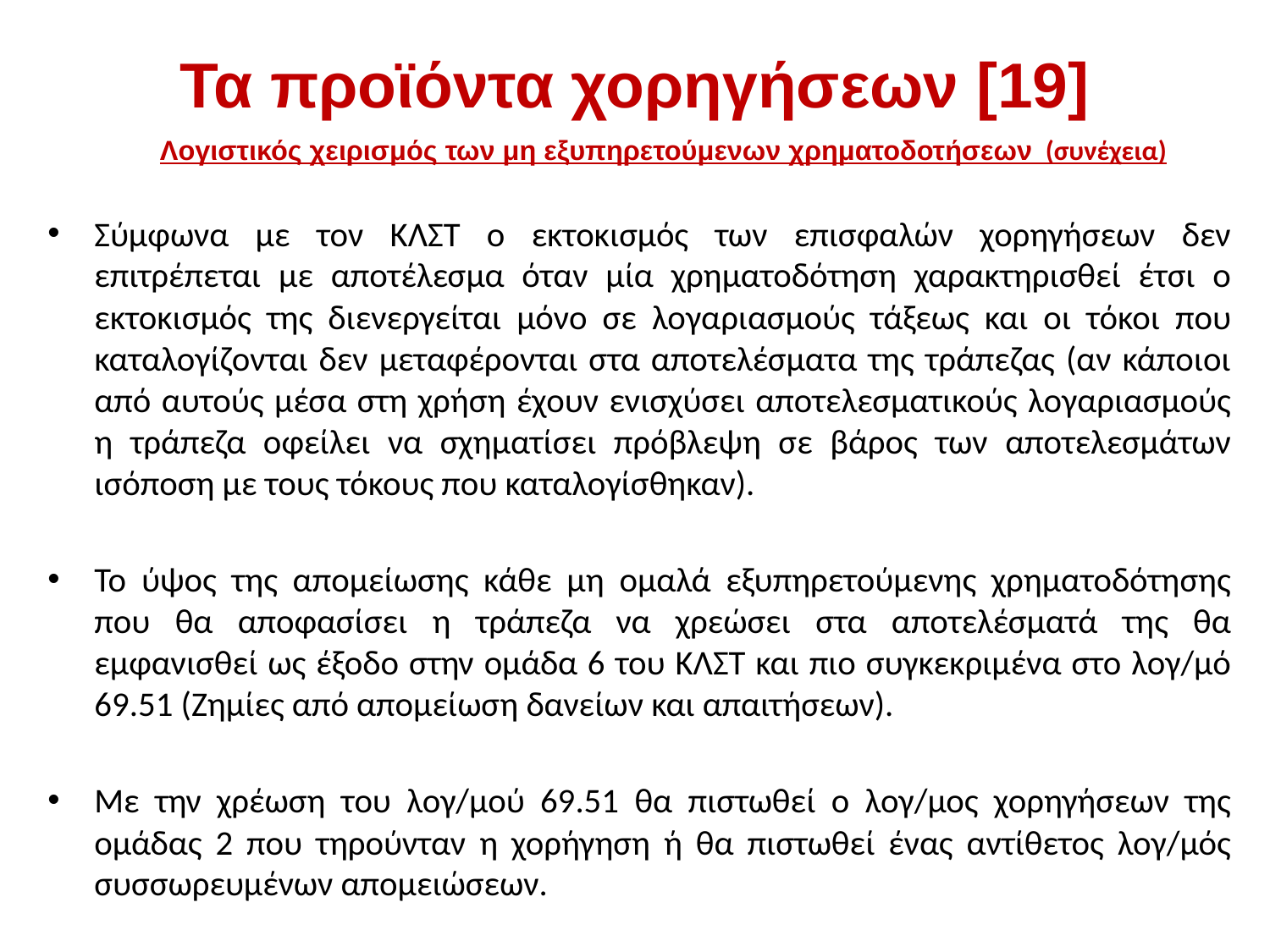

# Τα προϊόντα χορηγήσεων [19]
	Λογιστικός χειρισμός των μη εξυπηρετούμενων χρηματοδοτήσεων  (συνέχεια)

Σύμφωνα με τον ΚΛΣΤ ο εκτοκισμός των επισφαλών χορηγήσεων δεν επιτρέπεται με αποτέλεσμα όταν μία χρηματοδότηση χαρακτηρισθεί έτσι ο εκτοκισμός της διενεργείται μόνο σε λογαριασμούς τάξεως και οι τόκοι που καταλογίζονται δεν μεταφέρονται στα αποτελέσματα της τράπεζας (αν κάποιοι από αυτούς μέσα στη χρήση έχουν ενισχύσει αποτελεσματικούς λογαριασμούς η τράπεζα οφείλει να σχηματίσει πρόβλεψη σε βάρος των αποτελεσμάτων ισόποση με τους τόκους που καταλογίσθηκαν).

Το ύψος της απομείωσης κάθε μη ομαλά εξυπηρετούμενης χρηματοδότησης που θα αποφασίσει η τράπεζα να χρεώσει στα αποτελέσματά της θα εμφανισθεί ως έξοδο στην ομάδα 6 του ΚΛΣΤ και πιο συγκεκριμένα στο λογ/μό 69.51 (Ζημίες από απομείωση δανείων και απαιτήσεων).

Με την χρέωση του λογ/μού 69.51 θα πιστωθεί ο λογ/μος χορηγήσεων της ομάδας 2 που τηρούνταν η χορήγηση ή θα πιστωθεί ένας αντίθετος λογ/μός συσσωρευμένων απομειώσεων.